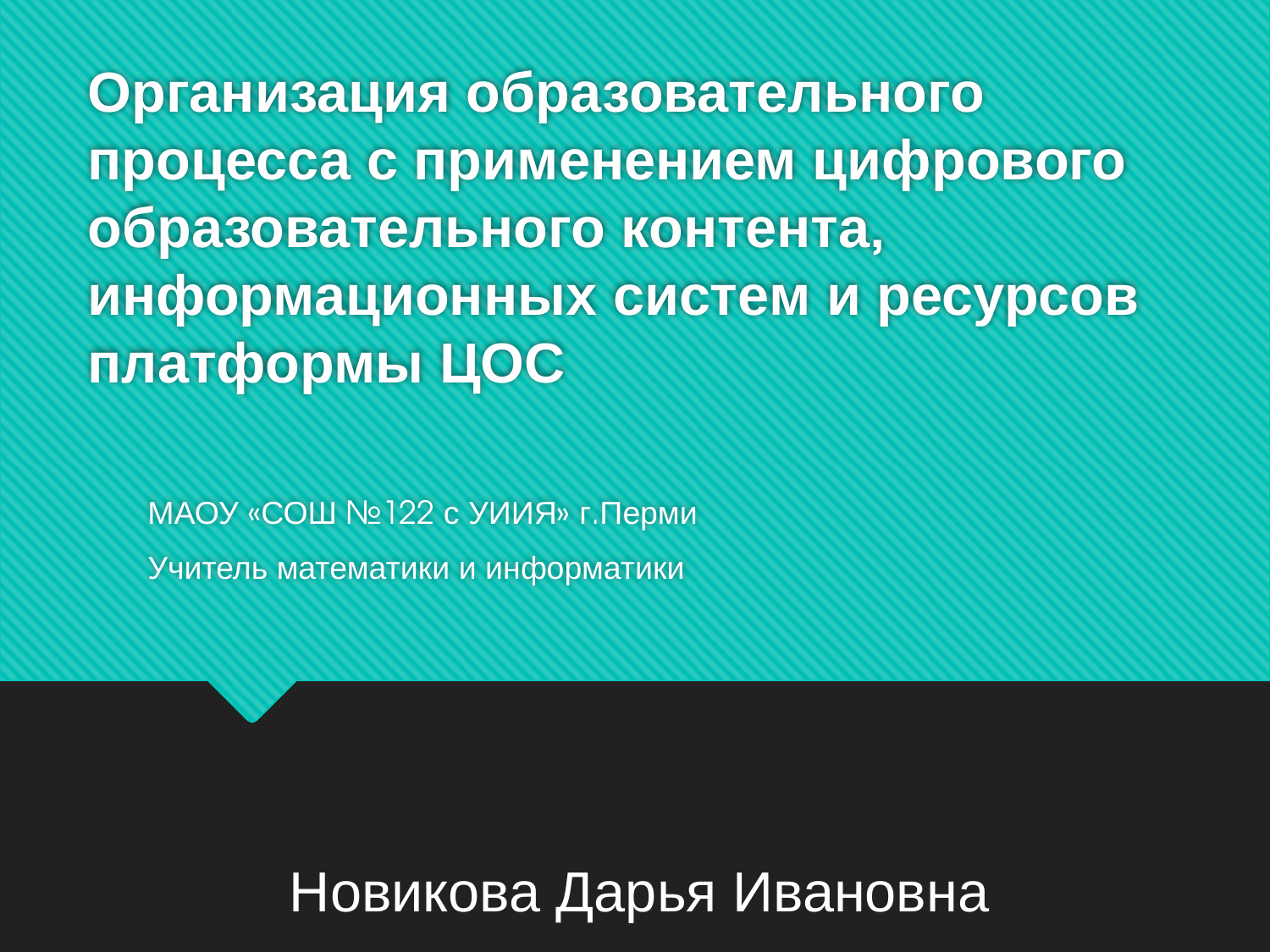

# Организация образовательного процесса с применением цифрового образовательного контента, информационных систем и ресурсов платформы ЦОС
МАОУ «СОШ №122 с УИИЯ» г.Перми
Учитель математики и информатики
Новикова Дарья Ивановна